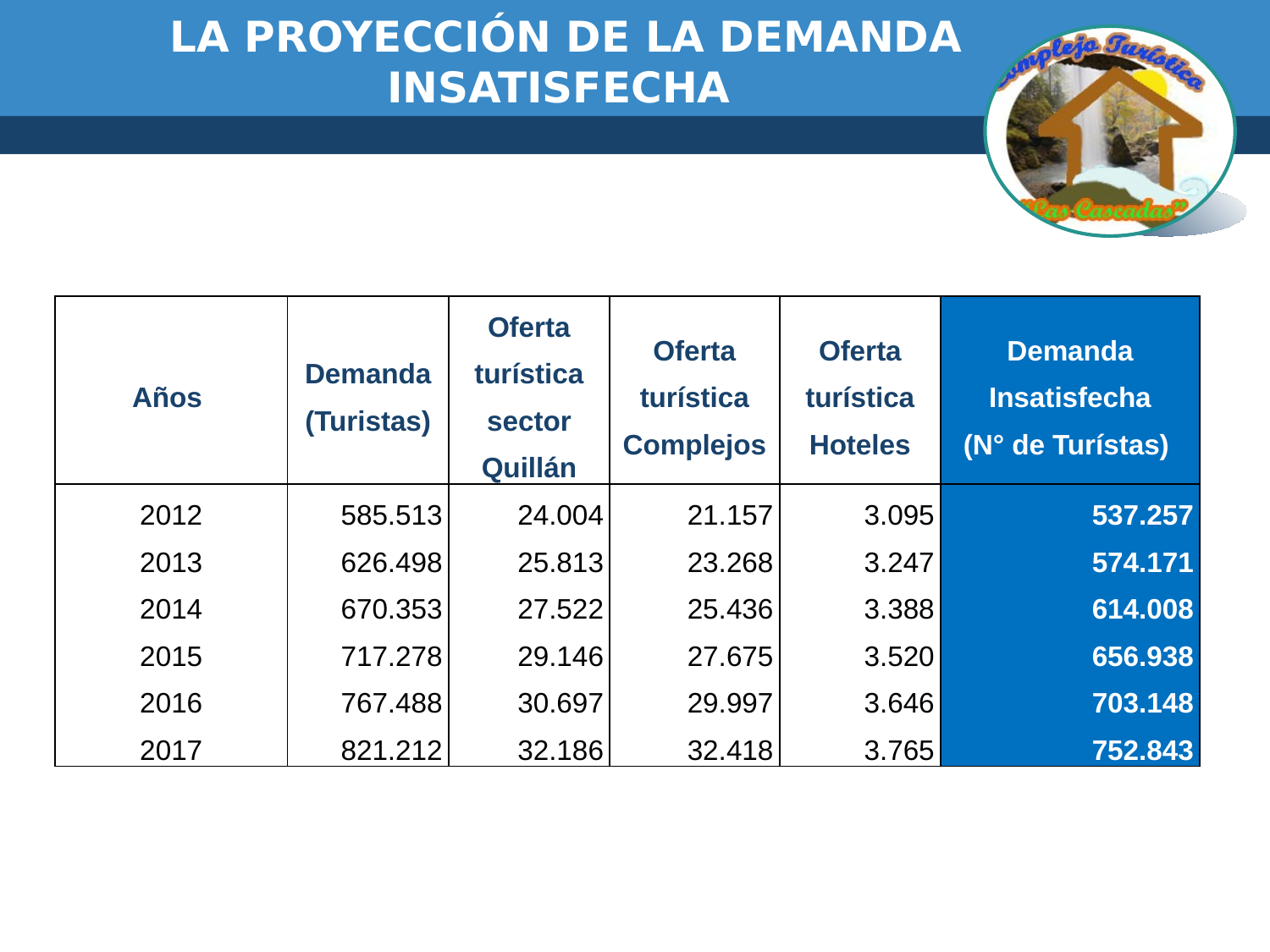

# LA PROYECCIÓN DE LA DEMANDA INSATISFECHA

| Años | Demanda (Turistas) | Oferta turística sector Quillán | Oferta turística Complejos | Oferta turística Hoteles | Demanda Insatisfecha (N° de Turístas) |
| --- | --- | --- | --- | --- | --- |
| 2012 | 585.513 | 24.004 | 21.157 | 3.095 | 537.257 |
| 2013 | 626.498 | 25.813 | 23.268 | 3.247 | 574.171 |
| 2014 | 670.353 | 27.522 | 25.436 | 3.388 | 614.008 |
| 2015 | 717.278 | 29.146 | 27.675 | 3.520 | 656.938 |
| 2016 | 767.488 | 30.697 | 29.997 | 3.646 | 703.148 |
| 2017 | 821.212 | 32.186 | 32.418 | 3.765 | 752.843 |